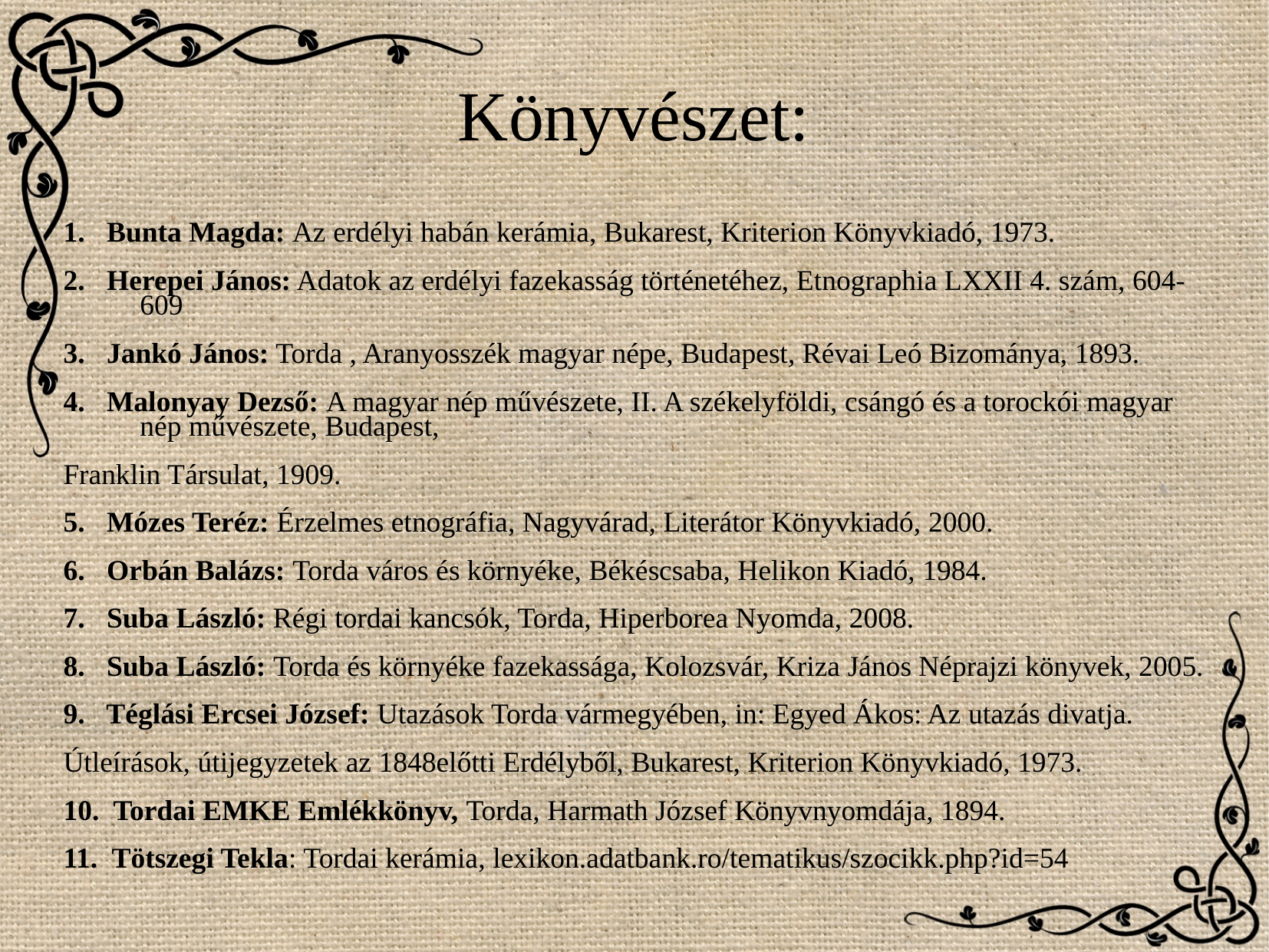

# Könyvészet:

1.   Bunta Magda: Az erdélyi habán kerámia, Bukarest, Kriterion Könyvkiadó, 1973.
2.   Herepei János: Adatok az erdélyi fazekasság történetéhez, Etnographia LXXII 4. szám, 604-609
3.   Jankó János: Torda , Aranyosszék magyar népe, Budapest, Révai Leó Bizománya, 1893.
4.   Malonyay Dezső: A magyar nép művészete, II. A székelyföldi, csángó és a torockói magyar nép művészete, Budapest,
Franklin Társulat, 1909.
5.   Mózes Teréz: Érzelmes etnográfia, Nagyvárad, Literátor Könyvkiadó, 2000.
6.   Orbán Balázs: Torda város és környéke, Békéscsaba, Helikon Kiadó, 1984.
7.   Suba László: Régi tordai kancsók, Torda, Hiperborea Nyomda, 2008.
8.   Suba László: Torda és környéke fazekassága, Kolozsvár, Kriza János Néprajzi könyvek, 2005.
9.   Téglási Ercsei József: Utazások Torda vármegyében, in: Egyed Ákos: Az utazás divatja.
Útleírások, útijegyzetek az 1848előtti Erdélyből, Bukarest, Kriterion Könyvkiadó, 1973.
10.  Tordai EMKE Emlékkönyv, Torda, Harmath József Könyvnyomdája, 1894.
11.  Tötszegi Tekla: Tordai kerámia, lexikon.adatbank.ro/tematikus/szocikk.php?id=54